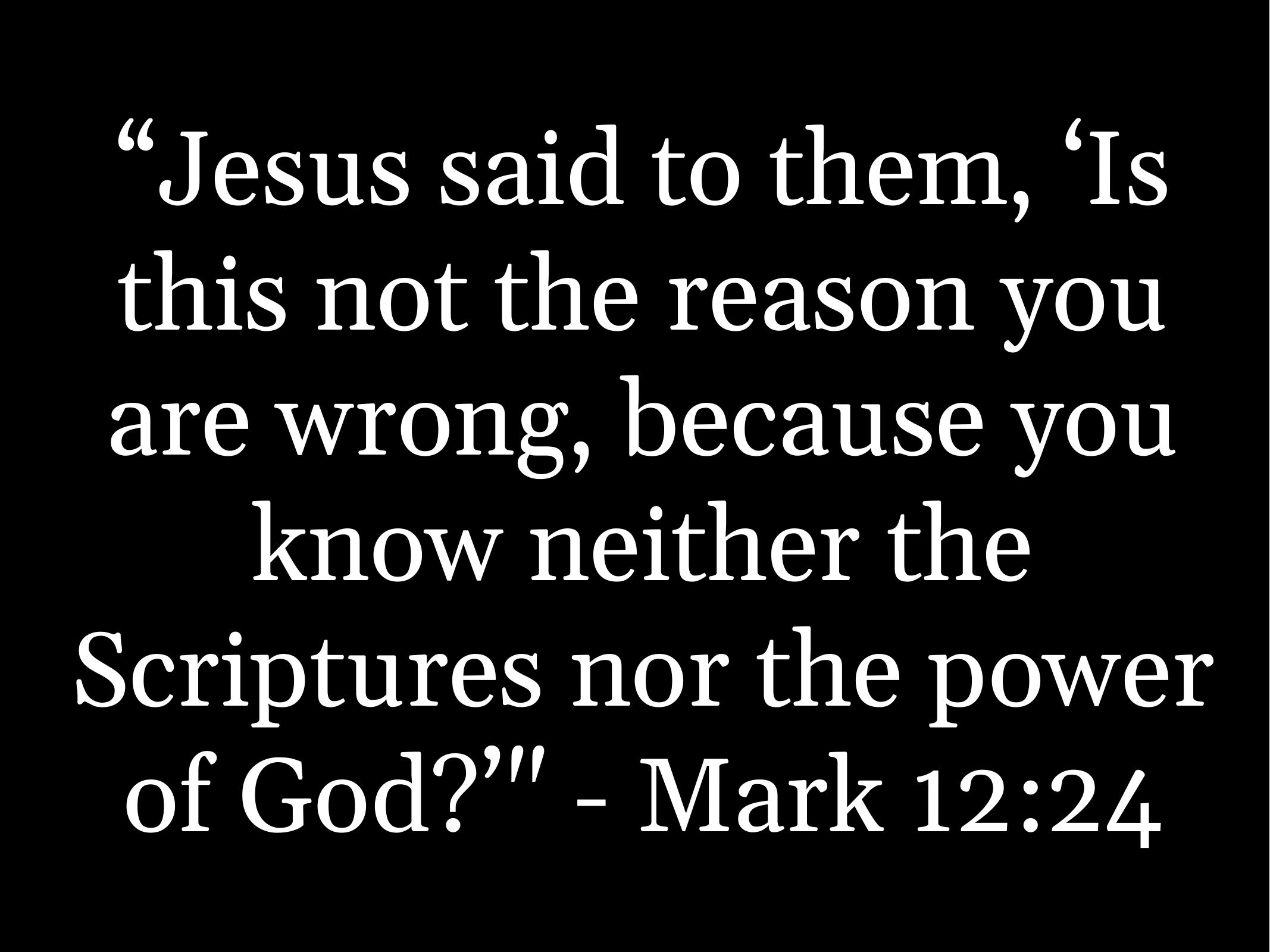

# “Jesus said to them, ‘Is this not the reason you are wrong, because you know neither the Scriptures nor the power of God?’" - Mark 12:24